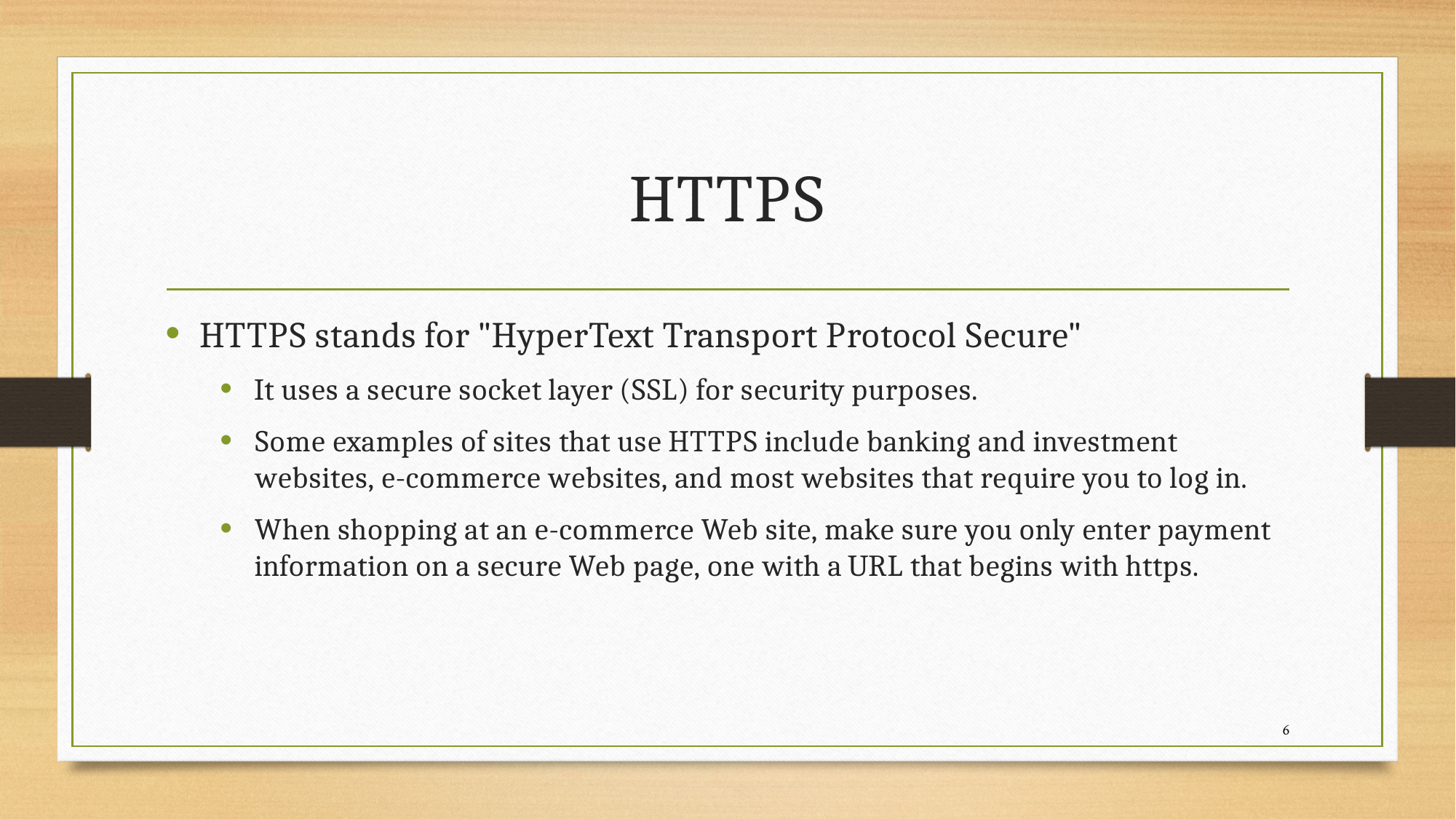

# HTTPS
HTTPS stands for "HyperText Transport Protocol Secure"
It uses a secure socket layer (SSL) for security purposes.
Some examples of sites that use HTTPS include banking and investment websites, e-commerce websites, and most websites that require you to log in.
When shopping at an e-commerce Web site, make sure you only enter payment information on a secure Web page, one with a URL that begins with https.

6